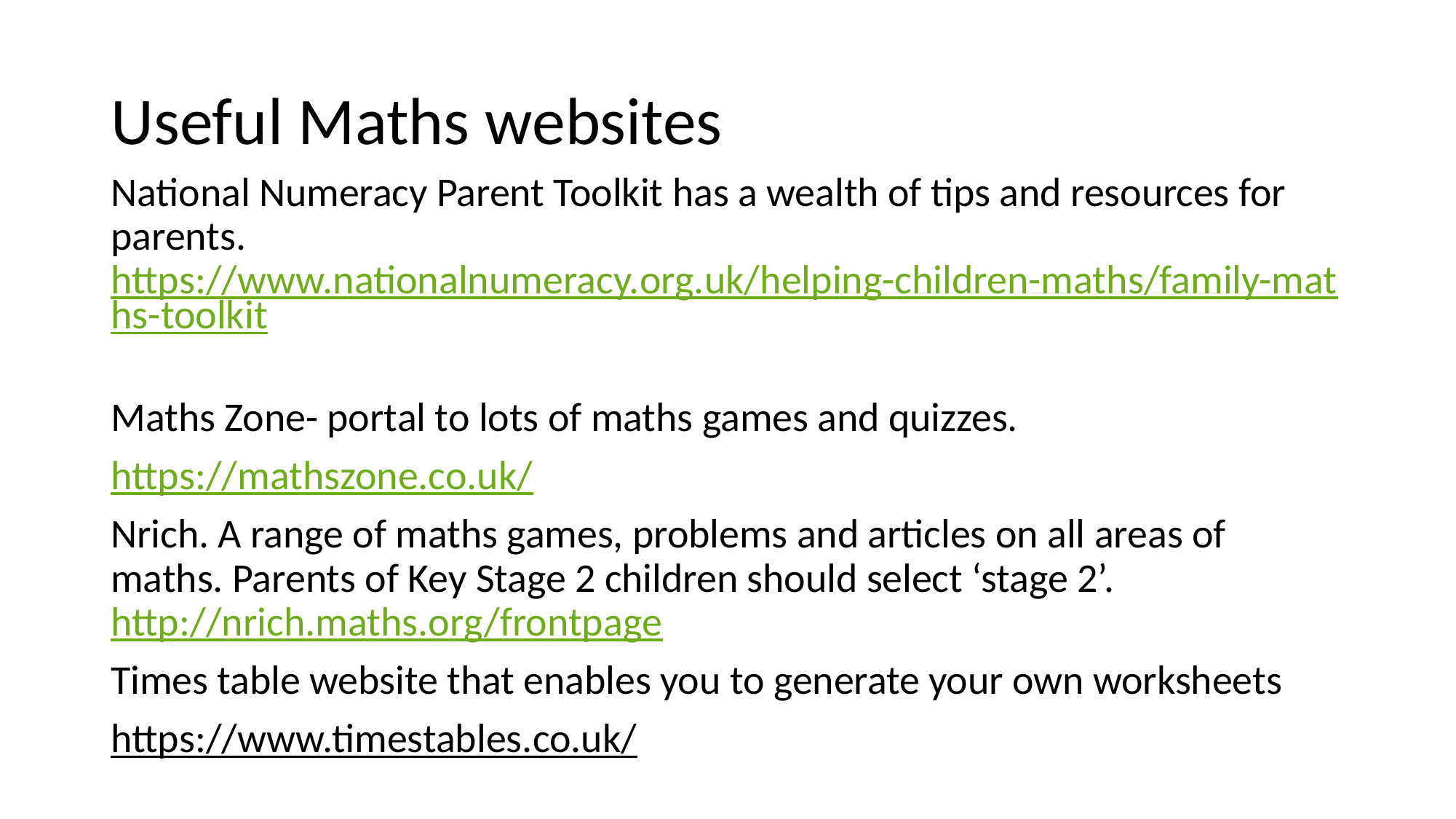

# Useful Maths websites
National Numeracy Parent Toolkit has a wealth of tips and resources for parents. https://www.nationalnumeracy.org.uk/helping-children-maths/family-maths-toolkit
Maths Zone- portal to lots of maths games and quizzes.
https://mathszone.co.uk/
Nrich. A range of maths games, problems and articles on all areas of maths. Parents of Key Stage 2 children should select ‘stage 2’. http://nrich.maths.org/frontpage
Times table website that enables you to generate your own worksheets
https://www.timestables.co.uk/